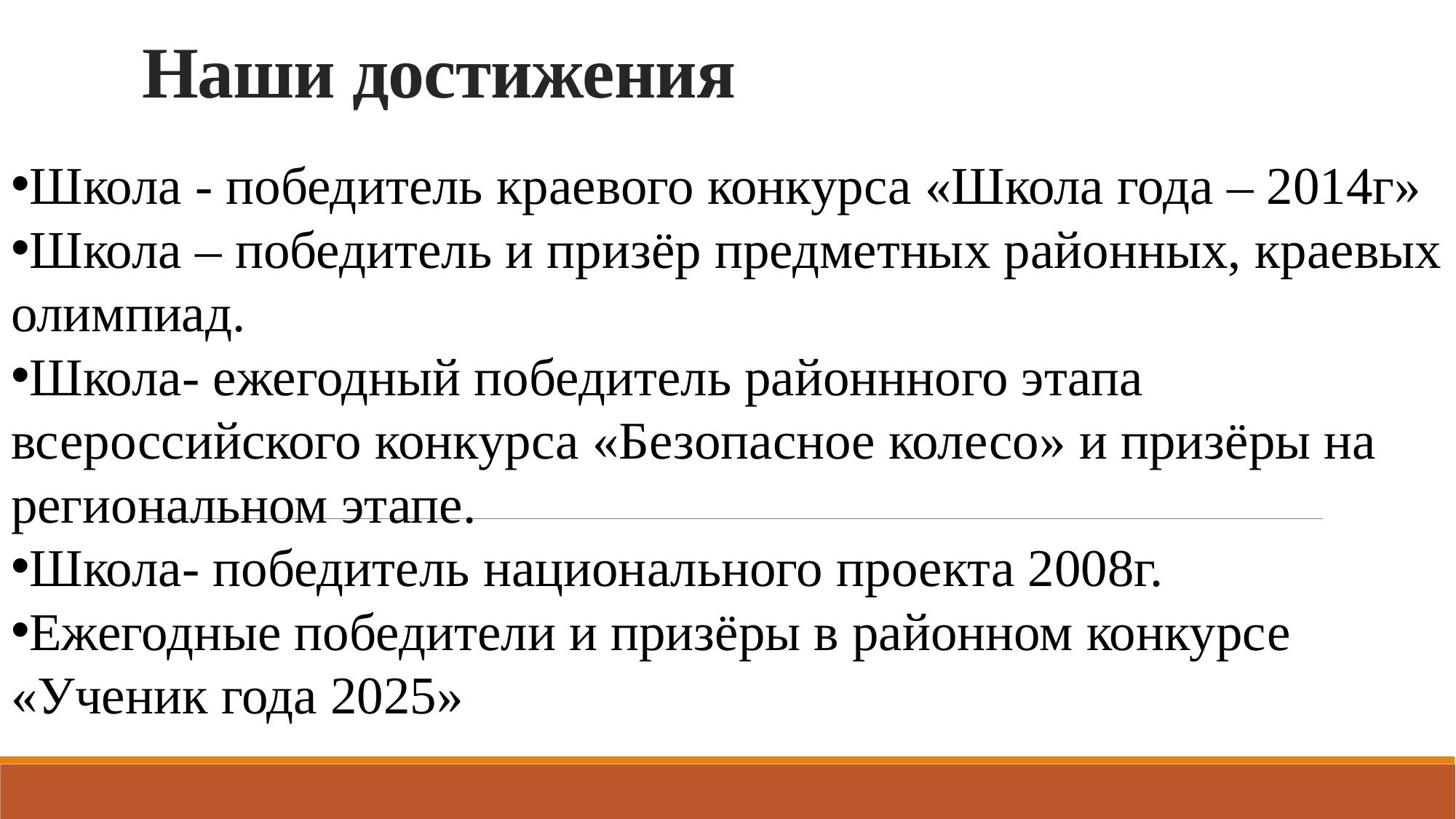

# Наши достижения
Школа - победитель краевого конкурса «Школа года – 2014г»
Школа – победитель и призёр предметных районных, краевых олимпиад.
Школа- ежегодный победитель районнного этапа всероссийского конкурса «Безопасное колесо» и призёры на региональном этапе.
Школа- победитель национального проекта 2008г.
Ежегодные победители и призёры в районном конкурсе «Ученик года 2025»